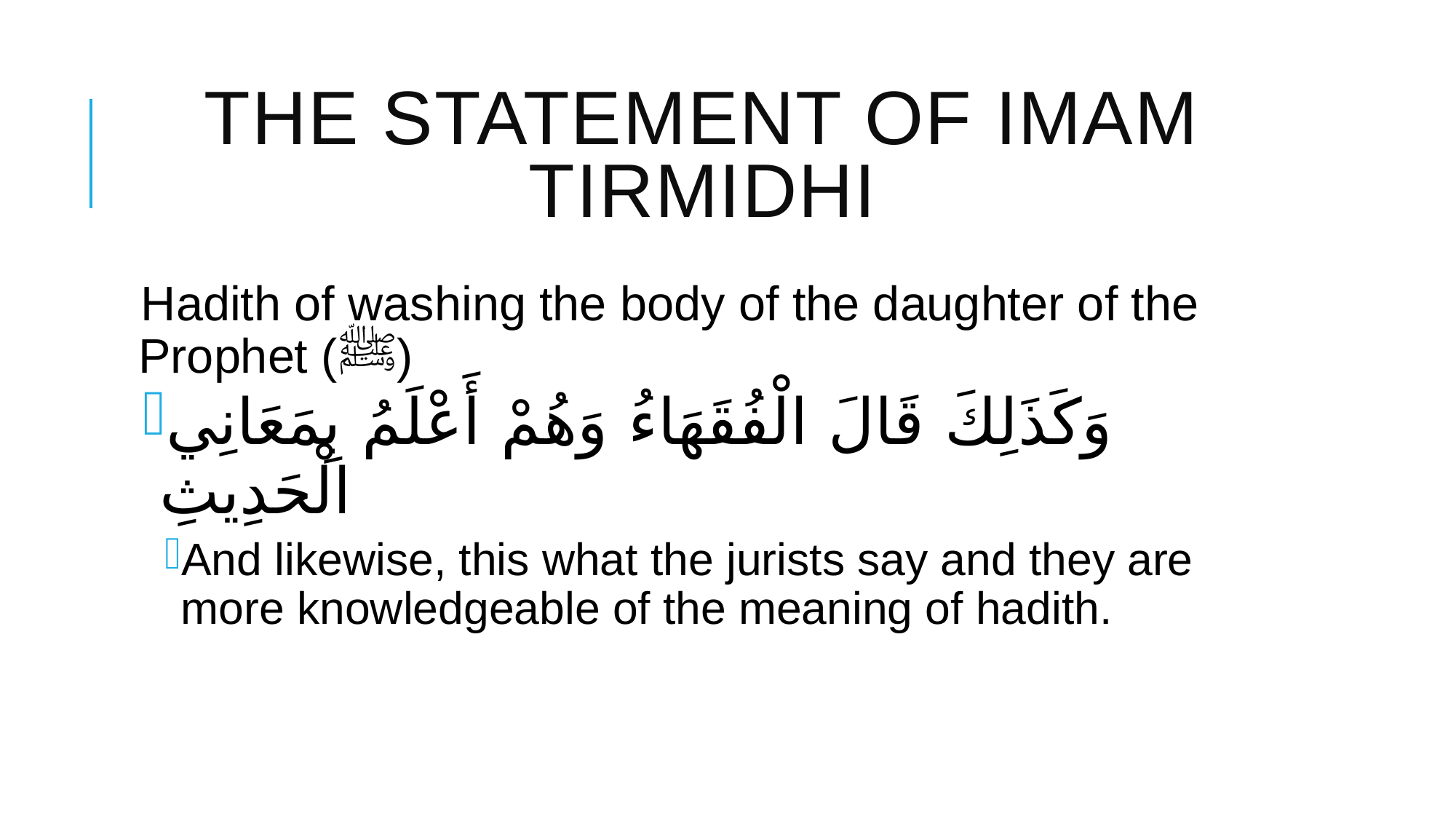

# The Statement of Imam Tirmidhi
Hadith of washing the body of the daughter of the Prophet (ﷺ)
وَكَذَلِكَ قَالَ الْفُقَهَاءُ وَهُمْ أَعْلَمُ بِمَعَانِي الْحَدِيثِ
And likewise, this what the jurists say and they are more knowledgeable of the meaning of hadith.